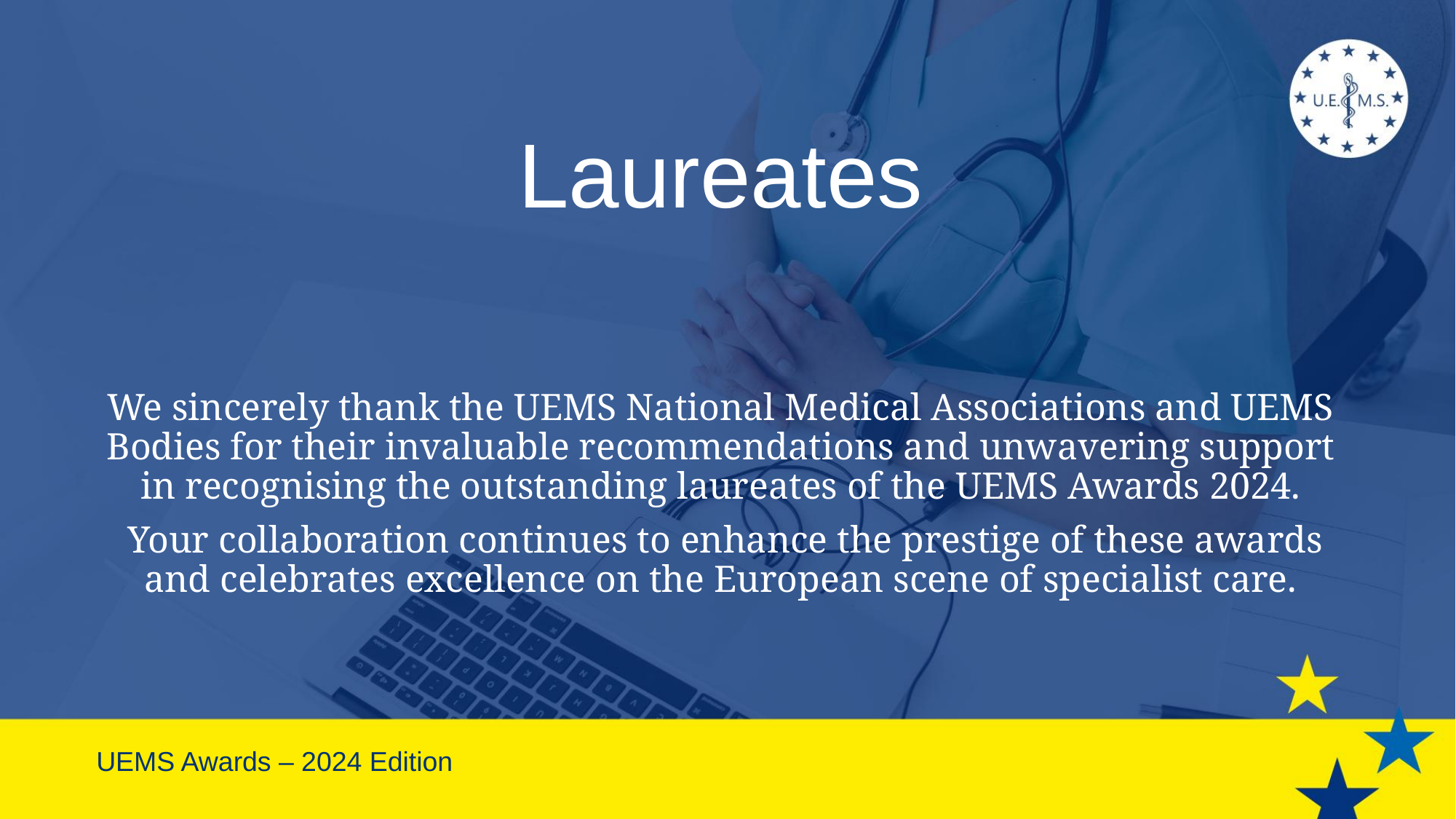

# Laureates
We sincerely thank the UEMS National Medical Associations and UEMS Bodies for their invaluable recommendations and unwavering support in recognising the outstanding laureates of the UEMS Awards 2024.
 Your collaboration continues to enhance the prestige of these awards and celebrates excellence on the European scene of specialist care.
UEMS Awards – 2024 Edition